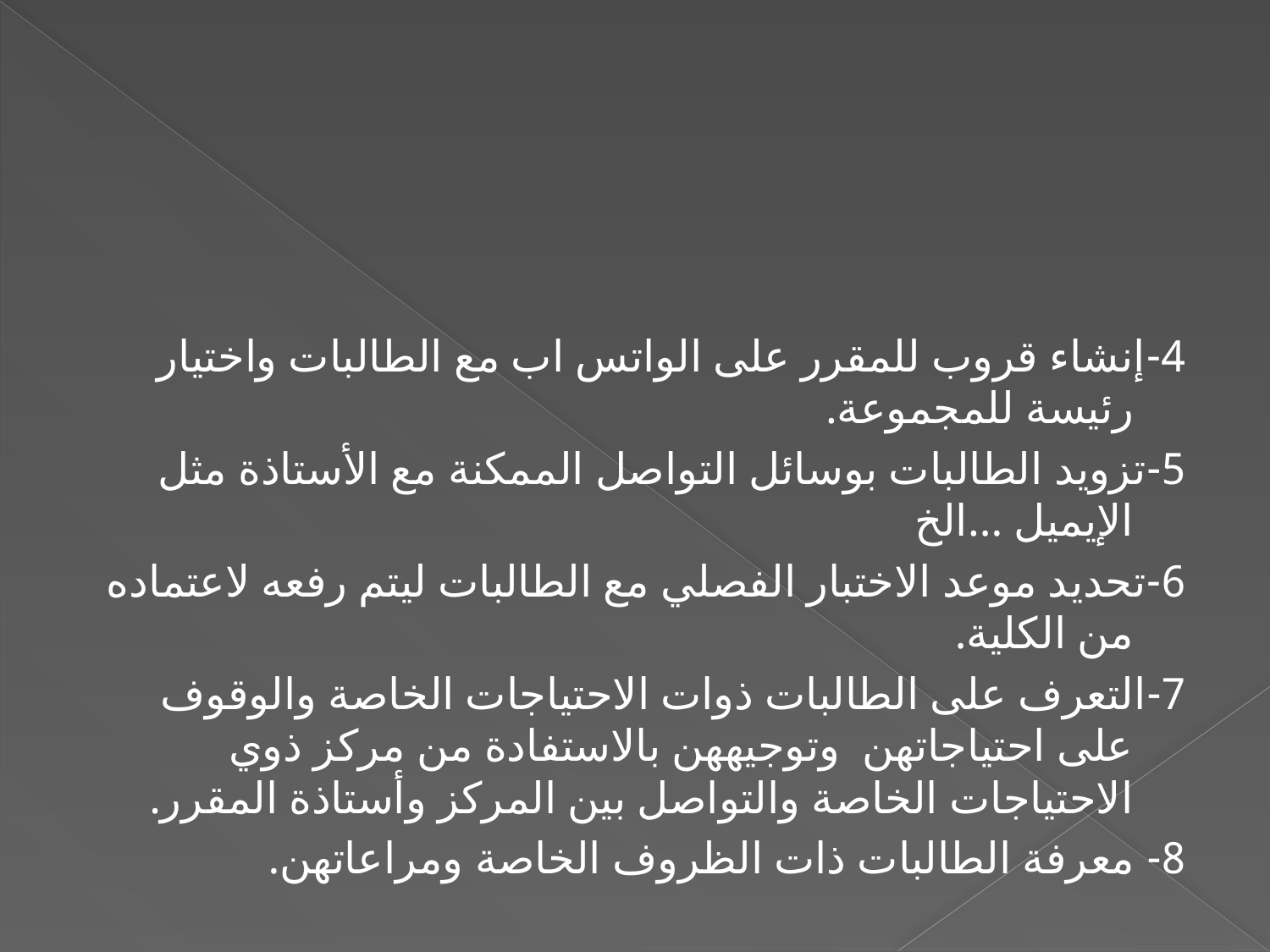

#

4-إنشاء قروب للمقرر على الواتس اب مع الطالبات واختيار رئيسة للمجموعة.
5-تزويد الطالبات بوسائل التواصل الممكنة مع الأستاذة مثل الإيميل ...الخ
6-تحديد موعد الاختبار الفصلي مع الطالبات ليتم رفعه لاعتماده من الكلية.
7-التعرف على الطالبات ذوات الاحتياجات الخاصة والوقوف على احتياجاتهن  وتوجيههن بالاستفادة من مركز ذوي الاحتياجات الخاصة والتواصل بين المركز وأستاذة المقرر.
8- معرفة الطالبات ذات الظروف الخاصة ومراعاتهن.